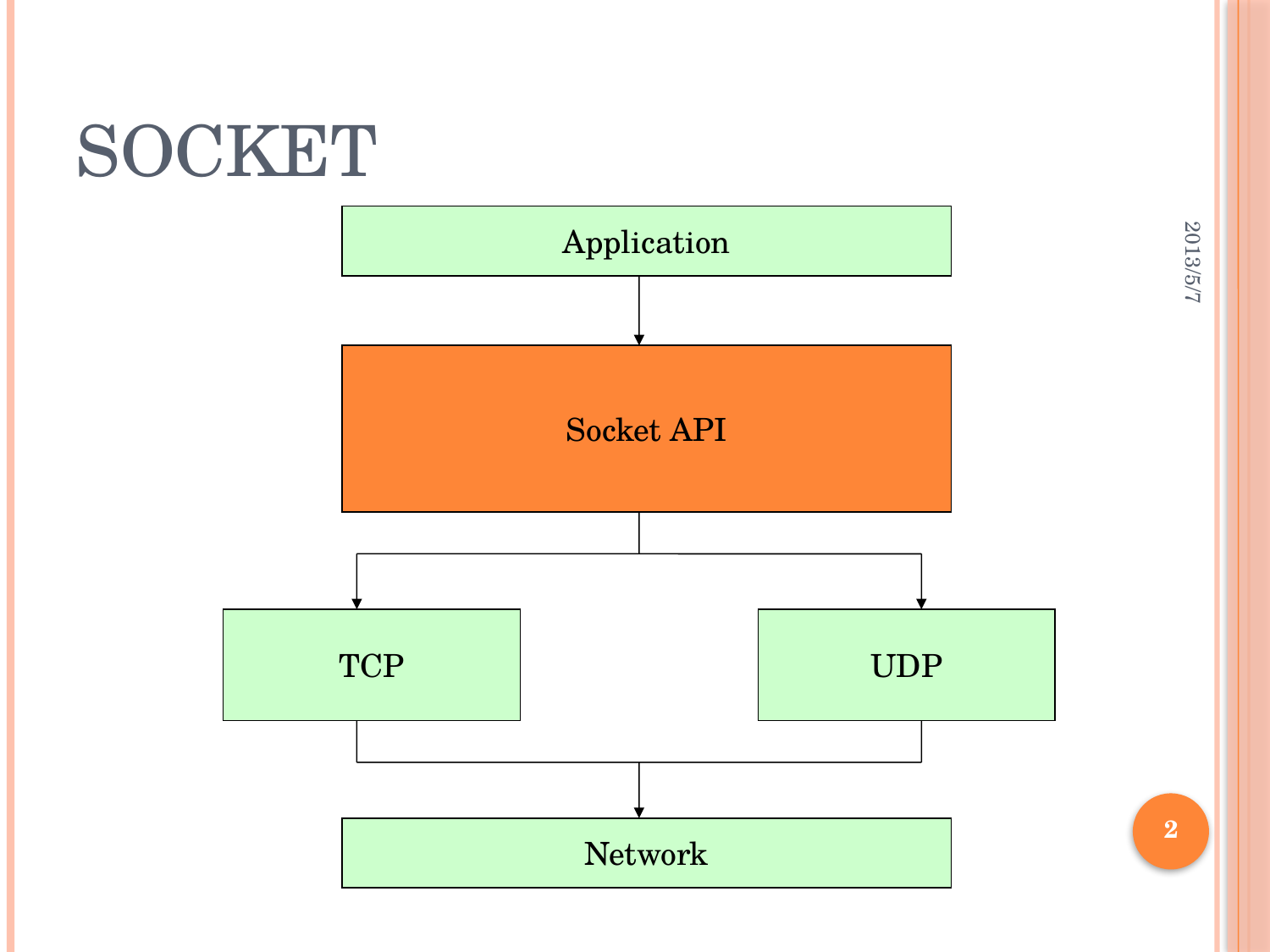

# Socket
2013/5/7
Application

Socket API

TCP
UDP

Network
2